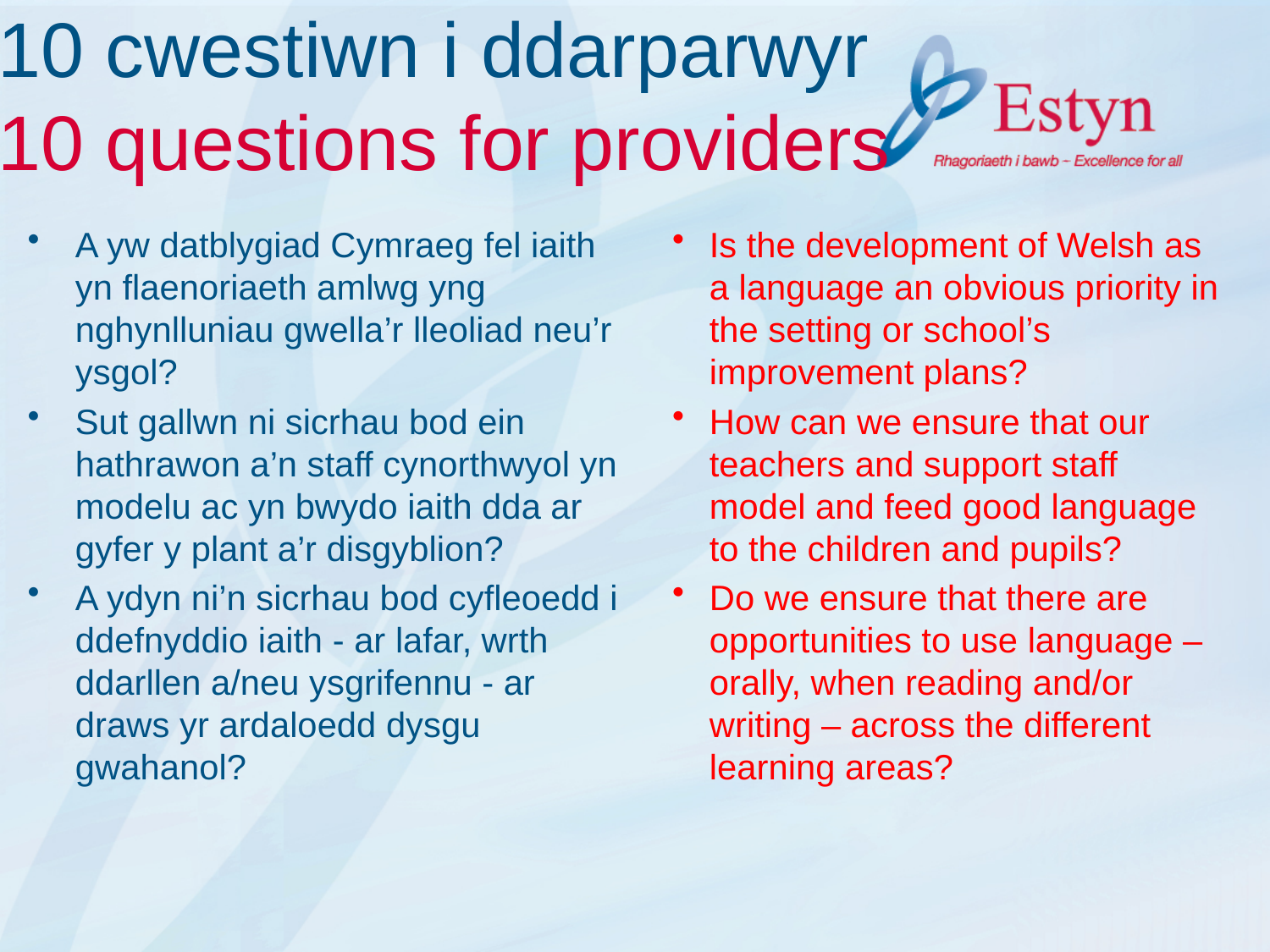

# 10 cwestiwn i ddarparwyr 10 questions for providers

A yw datblygiad Cymraeg fel iaith yn flaenoriaeth amlwg yng nghynlluniau gwella’r lleoliad neu’r ysgol?
Sut gallwn ni sicrhau bod ein hathrawon a’n staff cynorthwyol yn modelu ac yn bwydo iaith dda ar gyfer y plant a’r disgyblion?
A ydyn ni’n sicrhau bod cyfleoedd i ddefnyddio iaith - ar lafar, wrth ddarllen a/neu ysgrifennu - ar draws yr ardaloedd dysgu gwahanol?
Is the development of Welsh as a language an obvious priority in the setting or school’s improvement plans?
How can we ensure that our teachers and support staff model and feed good language to the children and pupils?
Do we ensure that there are opportunities to use language – orally, when reading and/or writing – across the different learning areas?